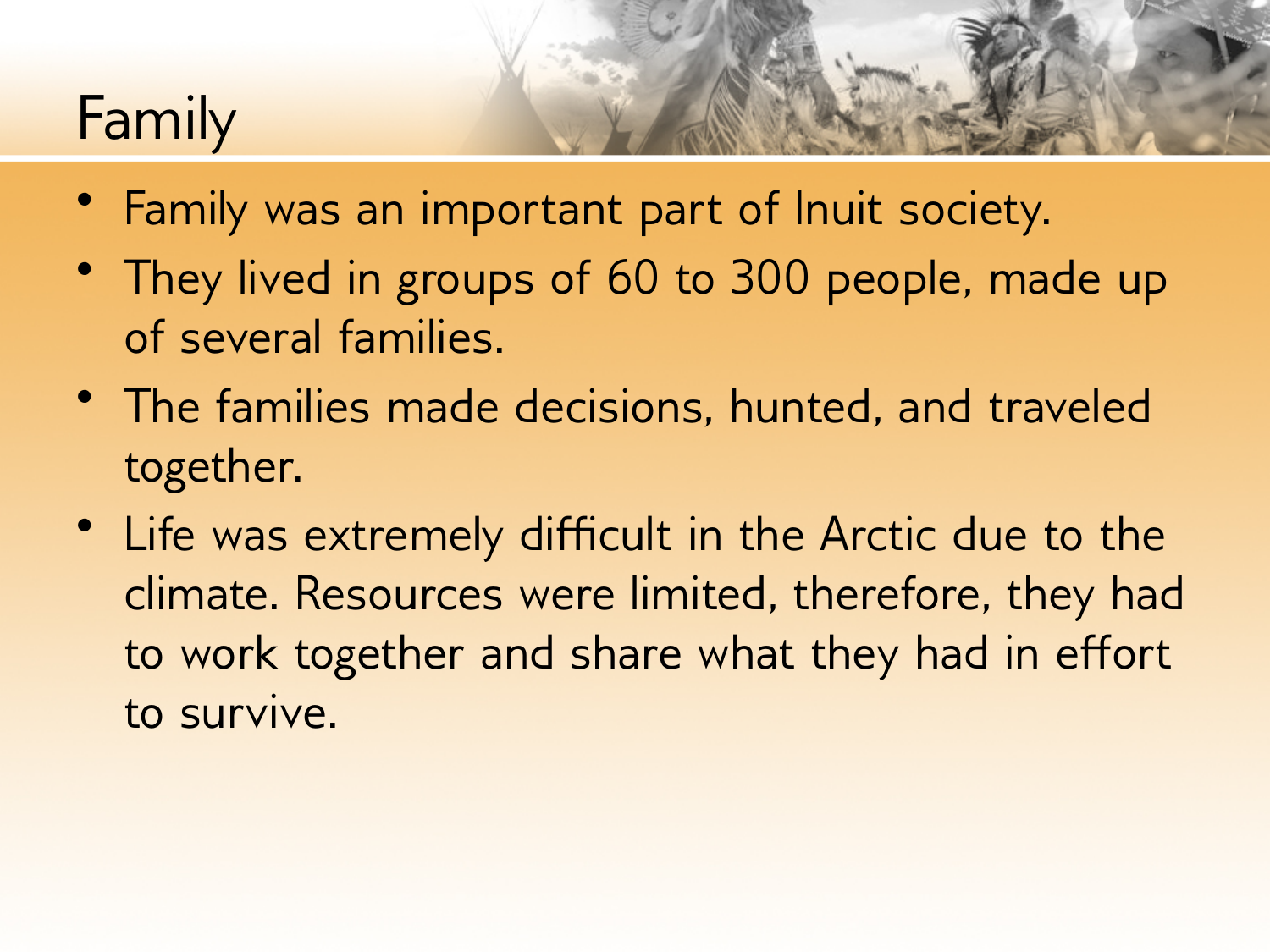

# Family
Family was an important part of Inuit society.
They lived in groups of 60 to 300 people, made up of several families.
The families made decisions, hunted, and traveled together.
Life was extremely difficult in the Arctic due to the climate. Resources were limited, therefore, they had to work together and share what they had in effort to survive.